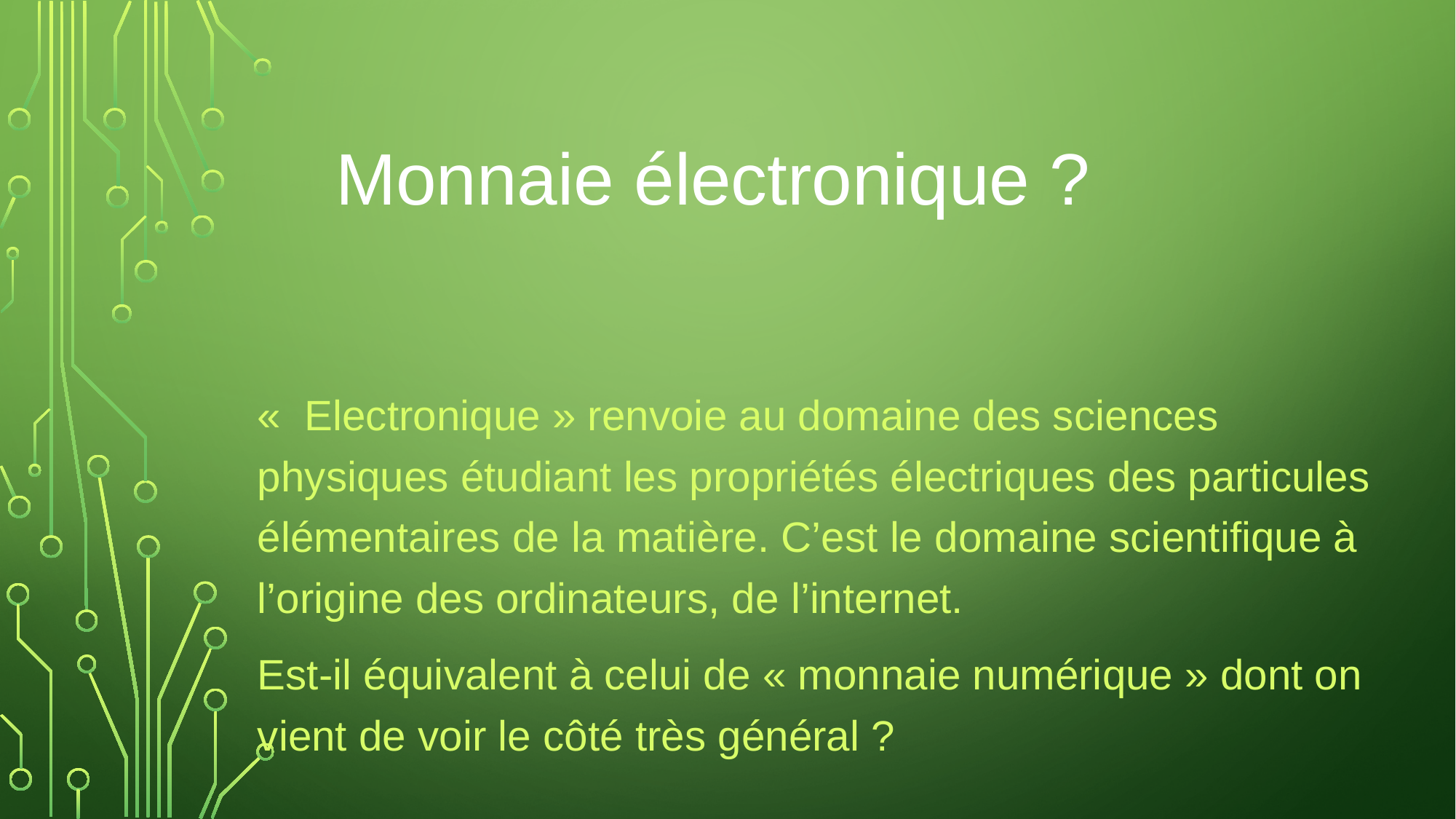

# Monnaie électronique ?
«  Electronique » renvoie au domaine des sciences physiques étudiant les propriétés électriques des particules élémentaires de la matière. C’est le domaine scientifique à l’origine des ordinateurs, de l’internet.
Est-il équivalent à celui de « monnaie numérique » dont on vient de voir le côté très général ?